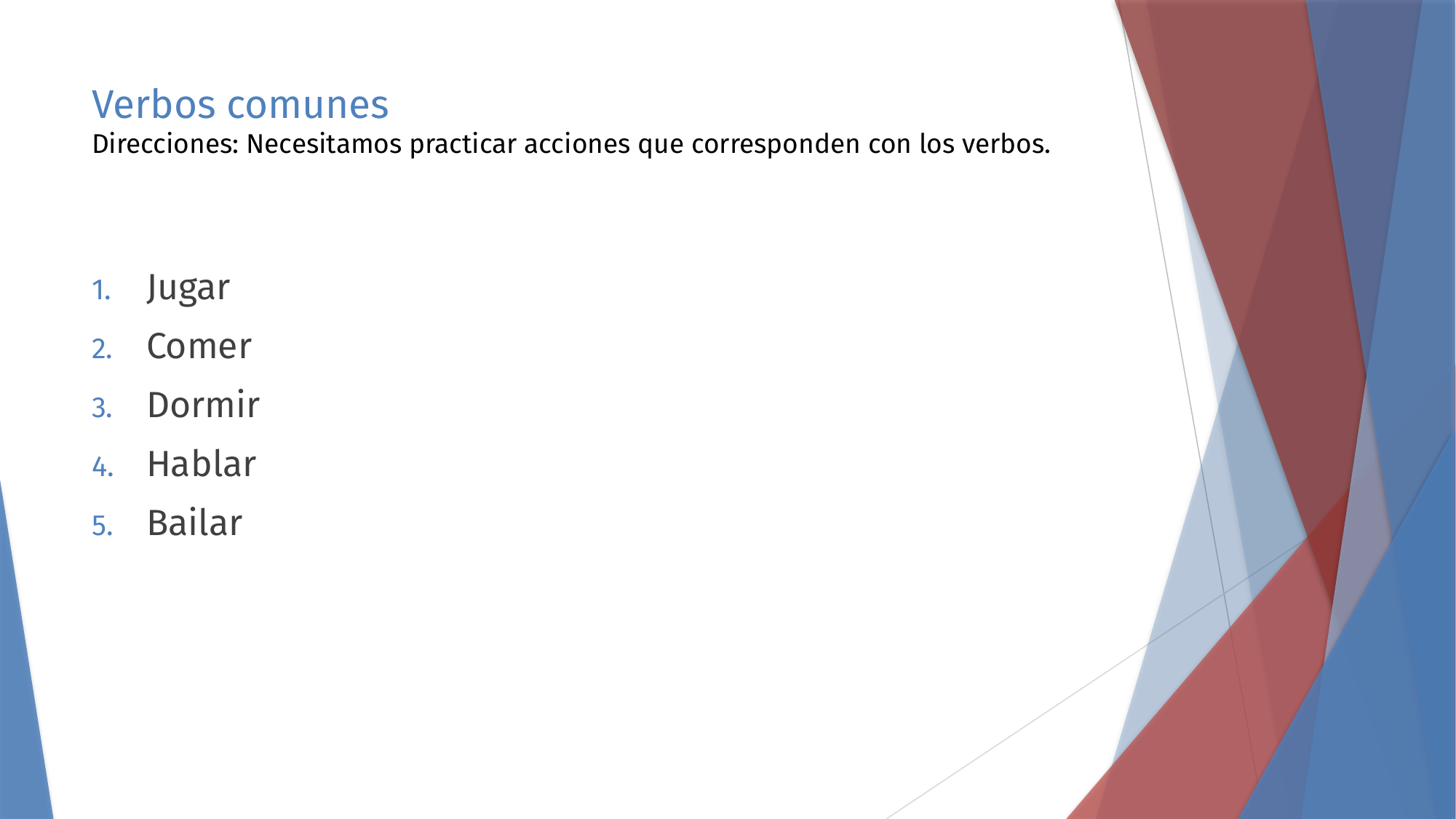

# Verbos comunes Direcciones: Necesitamos practicar acciones que corresponden con los verbos.
Jugar
Comer
Dormir
Hablar
Bailar